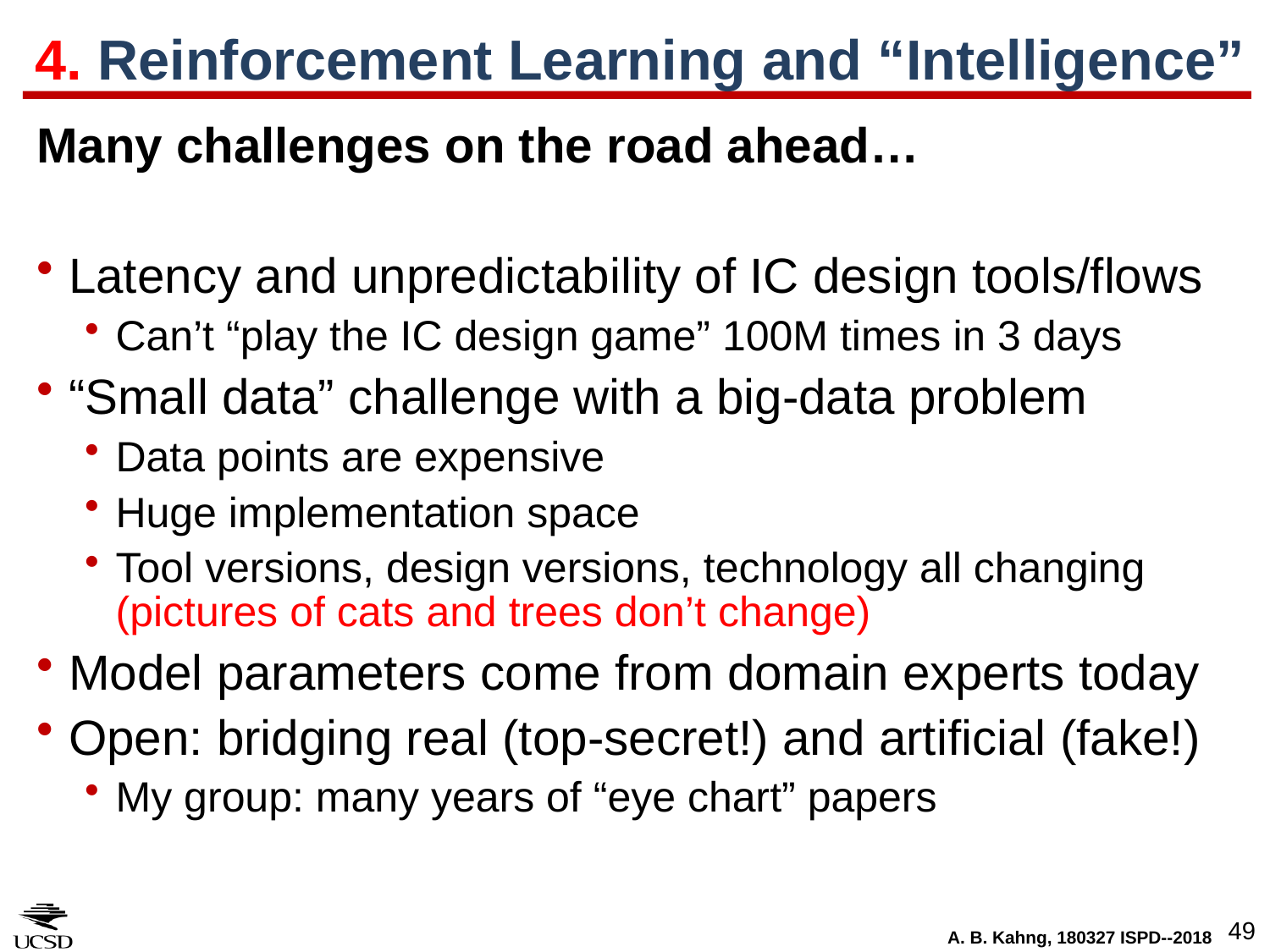

# 4. Reinforcement Learning and “Intelligence”
Many challenges on the road ahead…

Latency and unpredictability of IC design tools/flows
Can’t “play the IC design game” 100M times in 3 days
“Small data” challenge with a big-data problem
Data points are expensive
Huge implementation space
Tool versions, design versions, technology all changing (pictures of cats and trees don’t change)
Model parameters come from domain experts today
Open: bridging real (top-secret!) and artificial (fake!)
My group: many years of “eye chart” papers